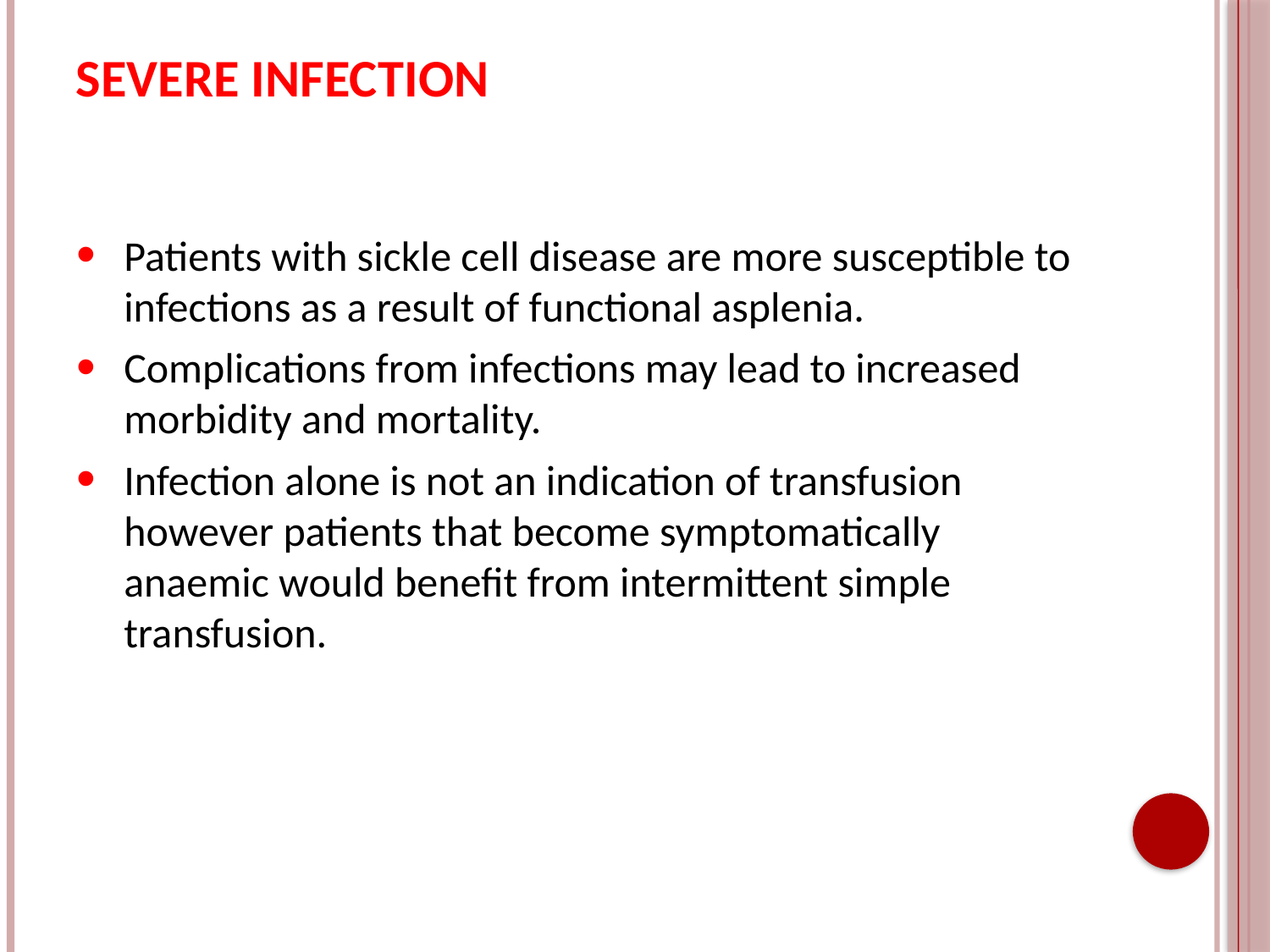

# Severe infection
Patients with sickle cell disease are more susceptible to infections as a result of functional asplenia.
Complications from infections may lead to increased morbidity and mortality.
Infection alone is not an indication of transfusion however patients that become symptomatically anaemic would benefit from intermittent simple transfusion.